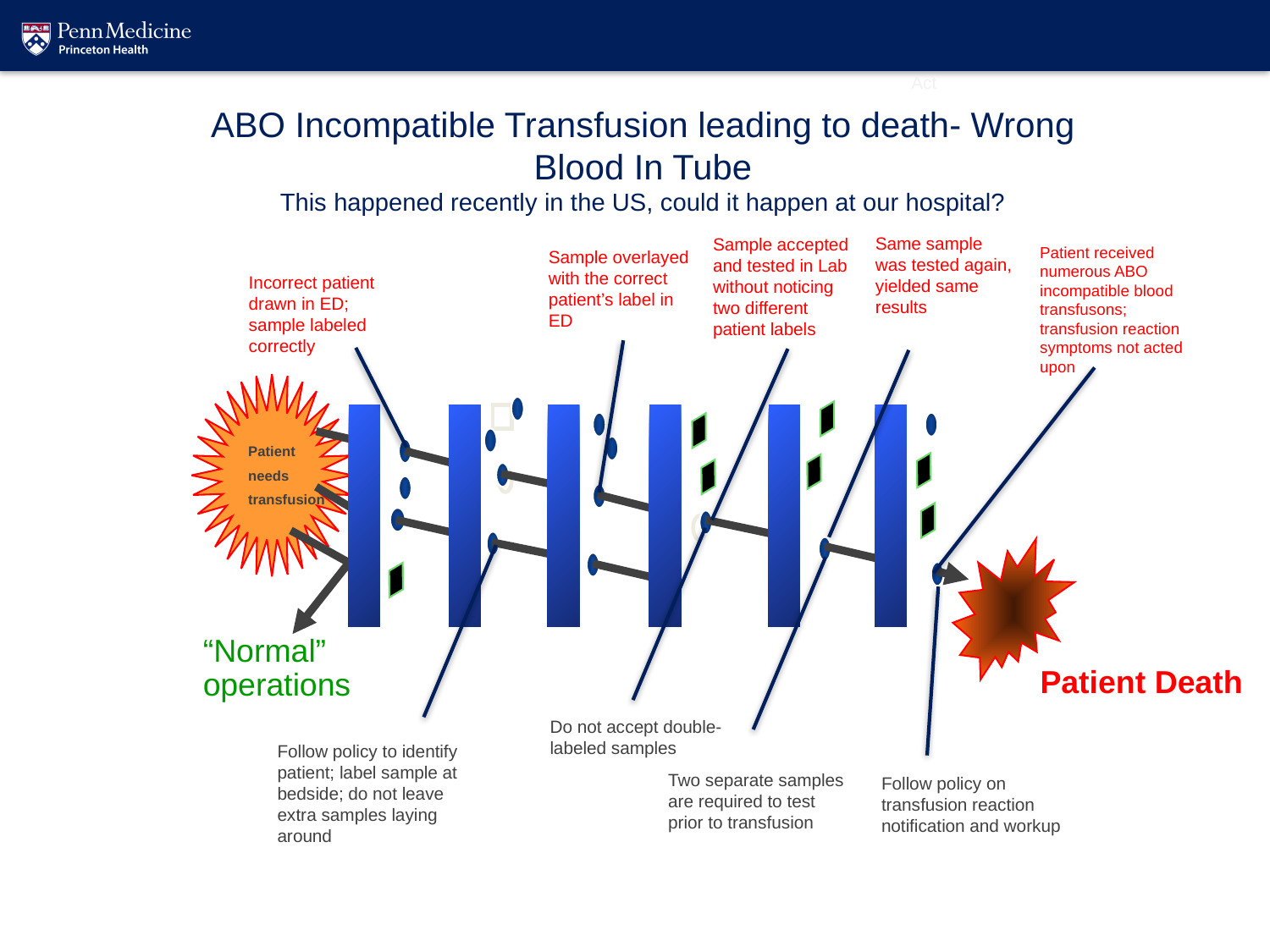

Act
ABO Incompatible Transfusion leading to death- Wrong Blood In Tube
This happened recently in the US, could it happen at our hospital?
Same sample was tested again, yielded same results
Sample accepted and tested in Lab without noticing two different patient labels
Patient received numerous ABO incompatible blood transfusons; transfusion reaction symptoms not acted upon
Sample overlayed with the correct patient’s label in ED
Incorrect patient drawn in ED; sample labeled correctly
Patient
needs
transfusion

“Normal”
operations
Patient Death
Do not accept double-labeled samples
Follow policy to identify patient; label sample at bedside; do not leave extra samples laying around
Two separate samples are required to test prior to transfusion
Follow policy on transfusion reaction notification and workup